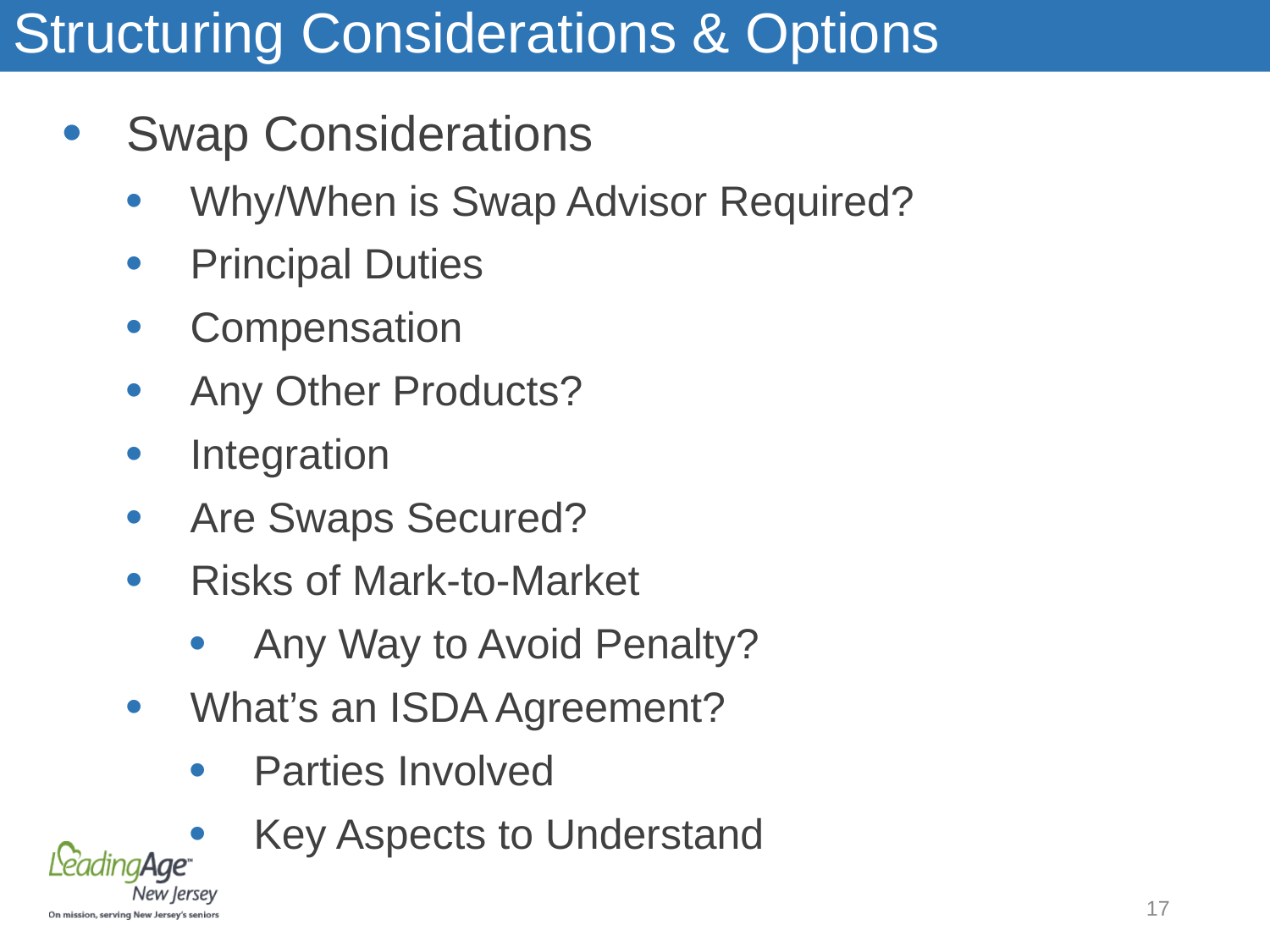

# Structuring Considerations & Options
Swap Considerations
Why/When is Swap Advisor Required?
Principal Duties
Compensation
Any Other Products?
Integration
Are Swaps Secured?
Risks of Mark-to-Market
Any Way to Avoid Penalty?
What’s an ISDA Agreement?
Parties Involved
Key Aspects to Understand
17